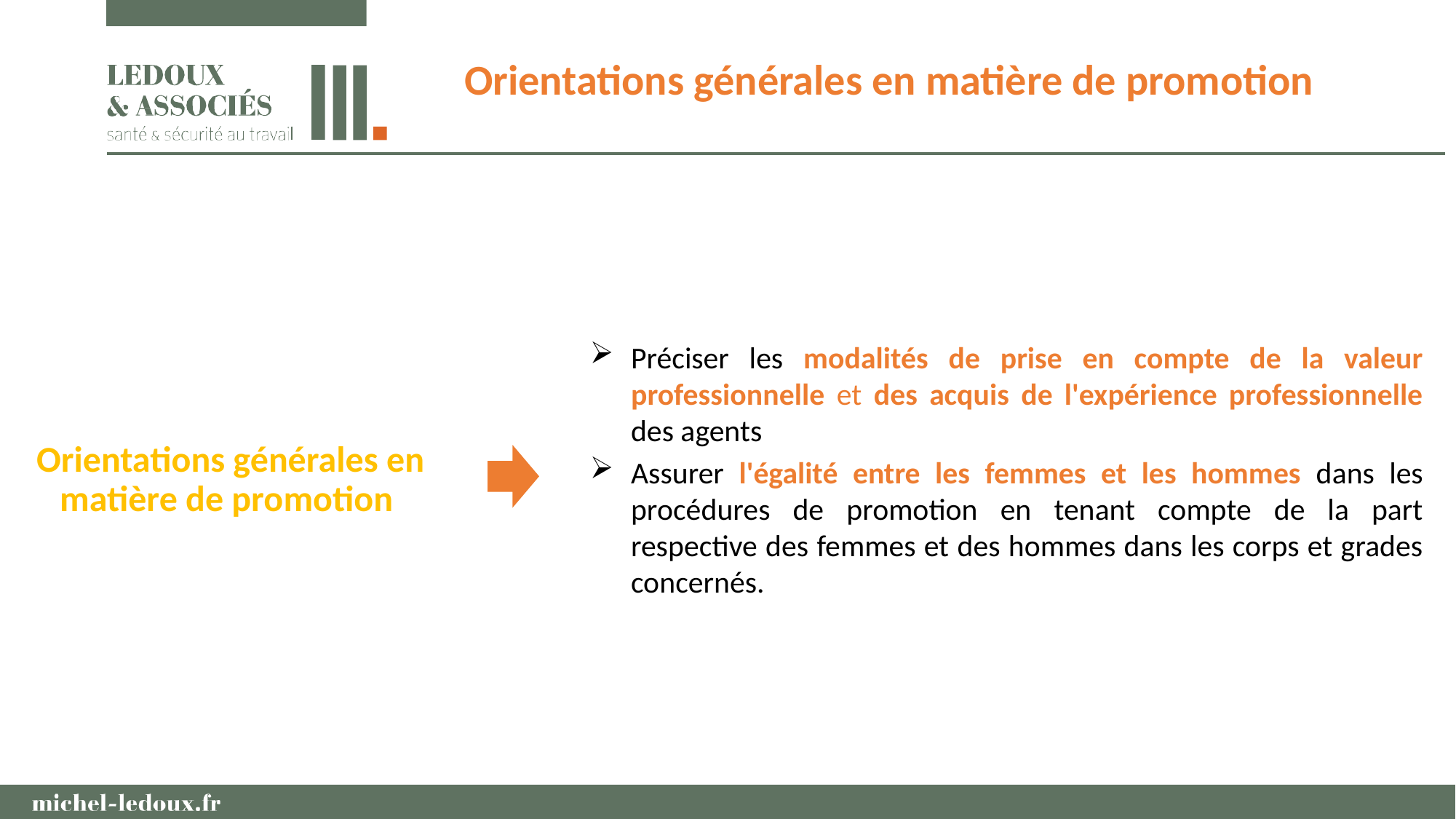

Orientations générales en matière de promotion
Préciser les modalités de prise en compte de la valeur professionnelle et des acquis de l'expérience professionnelle des agents
Assurer l'égalité entre les femmes et les hommes dans les procédures de promotion en tenant compte de la part respective des femmes et des hommes dans les corps et grades concernés.

Orientations générales en matière de promotion